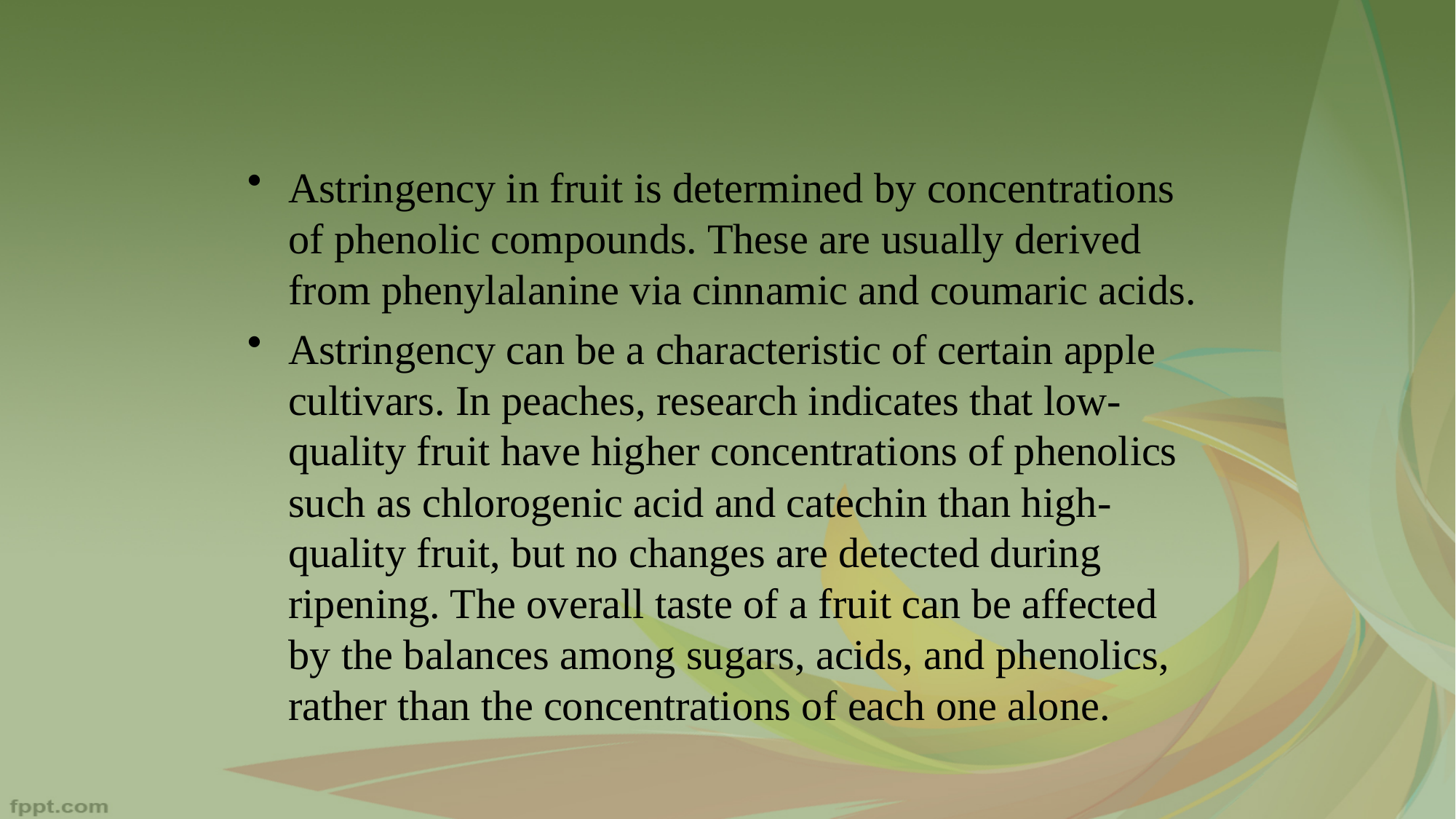

Astringency in fruit is determined by concentrations of phenolic compounds. These are usually derived from phenylalanine via cinnamic and coumaric acids.
Astringency can be a characteristic of certain apple cultivars. In peaches, research indicates that low-quality fruit have higher concentrations of phenolics such as chlorogenic acid and catechin than high-quality fruit, but no changes are detected during ripening. The overall taste of a fruit can be affected by the balances among sugars, acids, and phenolics, rather than the concentrations of each one alone.